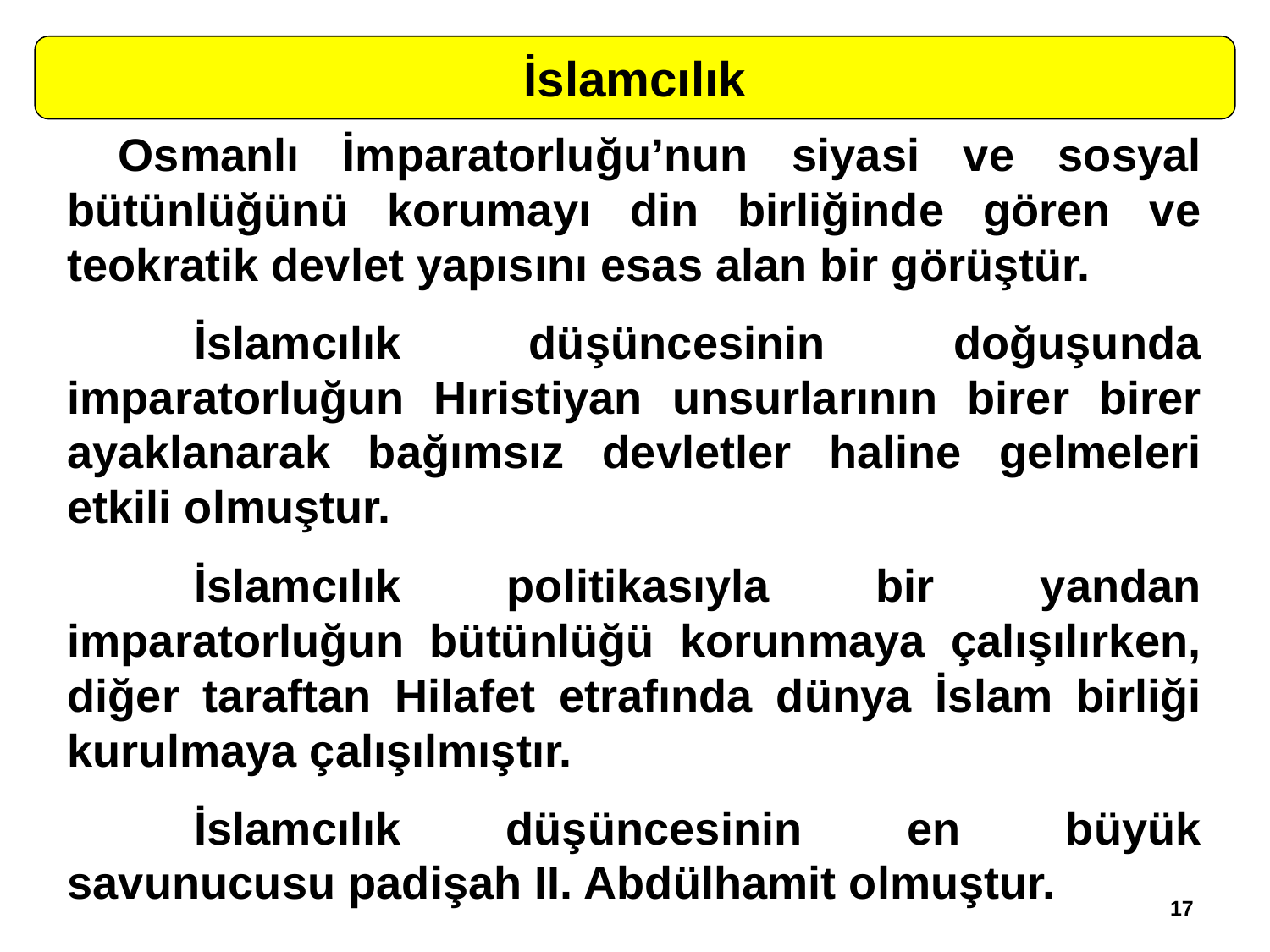

İslamcılık
	Osmanlı İmparatorluğu’nun siyasi ve sosyal bütünlüğünü korumayı din birliğinde gören ve teokratik devlet yapısını esas alan bir görüştür.
	İslamcılık düşüncesinin doğuşunda imparatorluğun Hıristiyan unsurlarının birer birer ayaklanarak bağımsız devletler haline gelmeleri etkili olmuştur.
	İslamcılık politikasıyla bir yandan imparatorluğun bütünlüğü korunmaya çalışılırken, diğer taraftan Hilafet etrafında dünya İslam birliği kurulmaya çalışılmıştır.
	İslamcılık düşüncesinin en büyük savunucusu padişah II. Abdülhamit olmuştur.

17